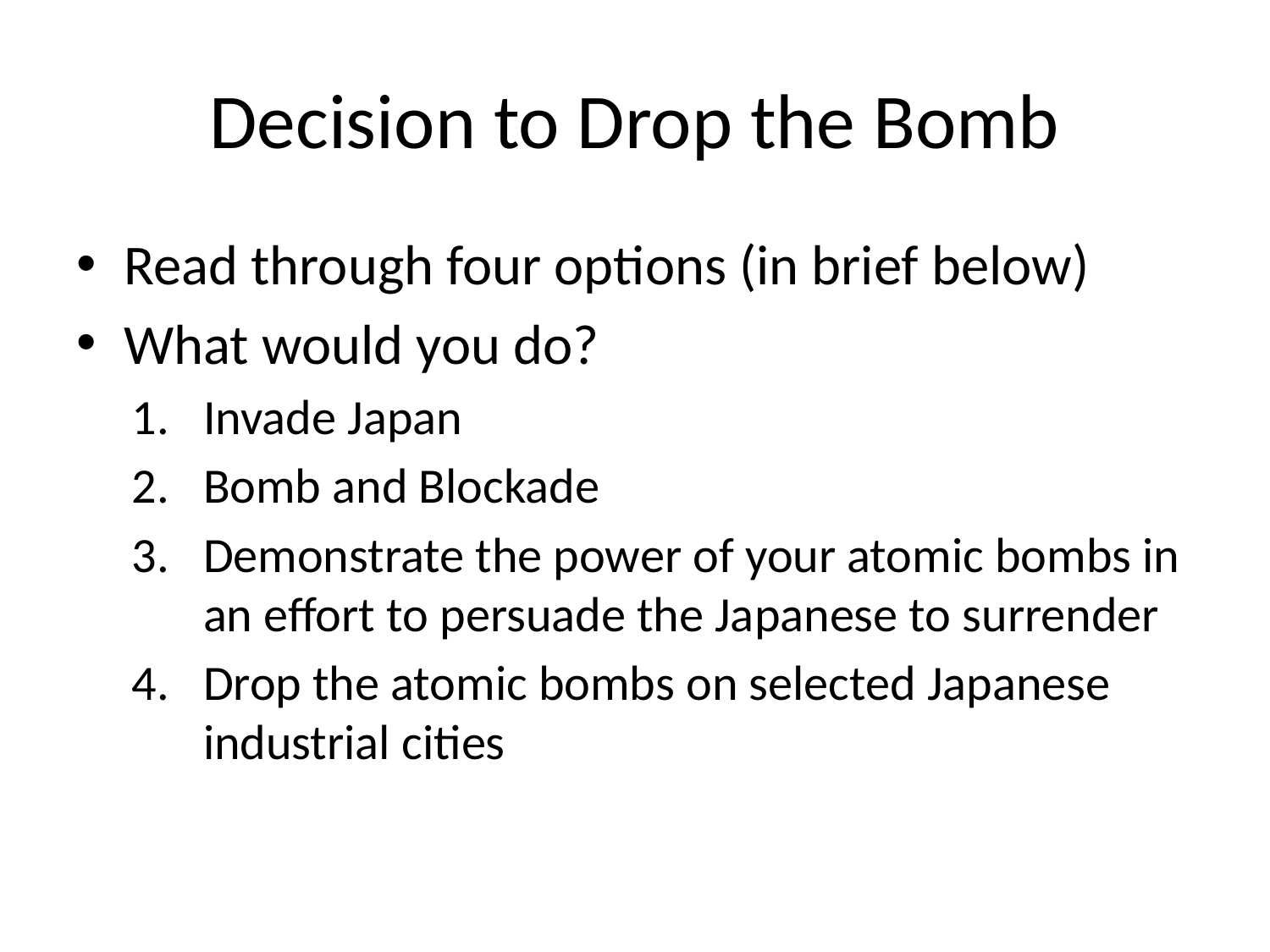

# Decision to Drop the Bomb
Read through four options (in brief below)
What would you do?
Invade Japan
Bomb and Blockade
Demonstrate the power of your atomic bombs in an effort to persuade the Japanese to surrender
Drop the atomic bombs on selected Japanese industrial cities